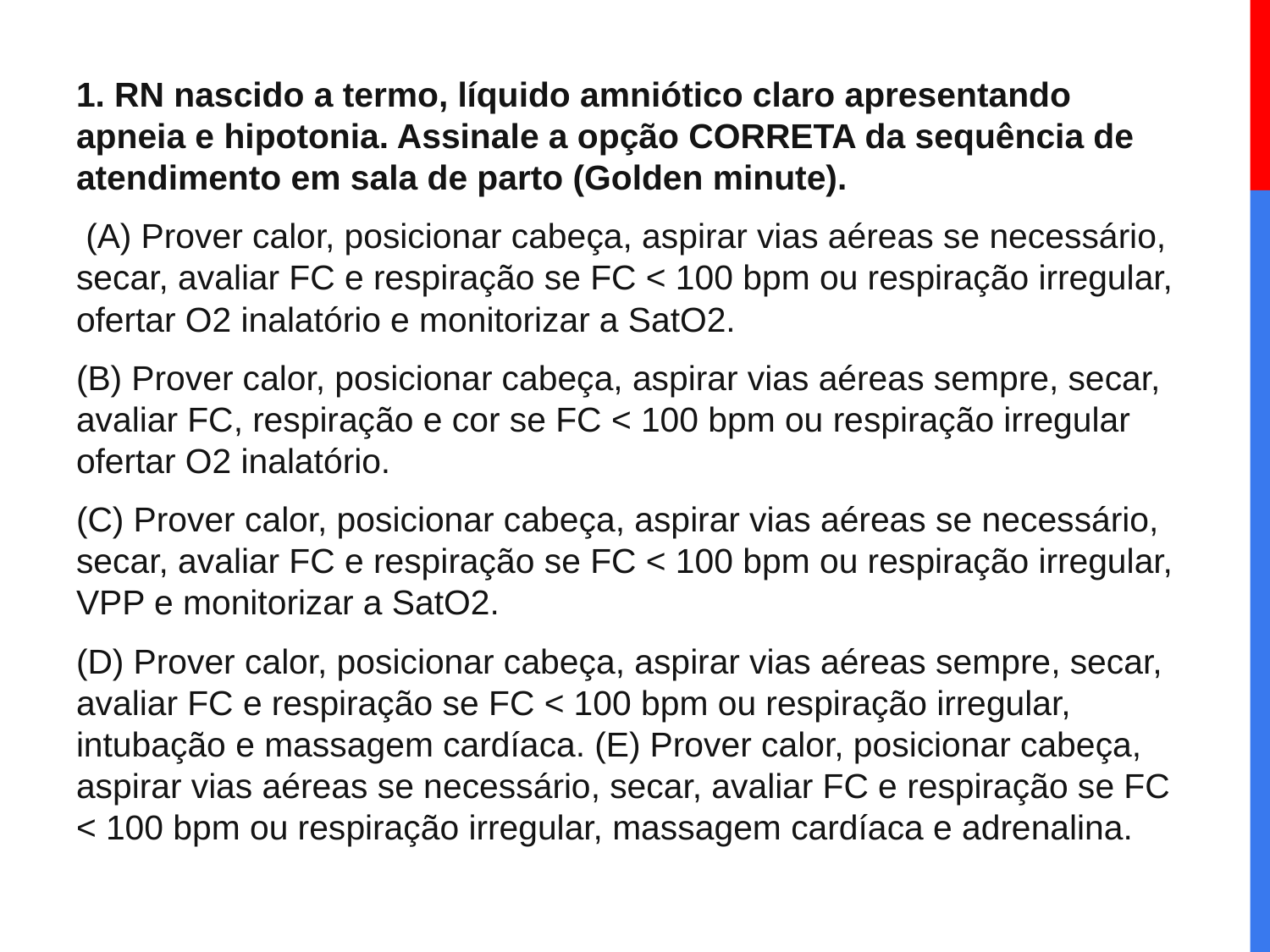

1. RN nascido a termo, líquido amniótico claro apresentando apneia e hipotonia. Assinale a opção CORRETA da sequência de atendimento em sala de parto (Golden minute).
 (A) Prover calor, posicionar cabeça, aspirar vias aéreas se necessário, secar, avaliar FC e respiração se FC < 100 bpm ou respiração irregular, ofertar O2 inalatório e monitorizar a SatO2.
(B) Prover calor, posicionar cabeça, aspirar vias aéreas sempre, secar, avaliar FC, respiração e cor se FC < 100 bpm ou respiração irregular ofertar O2 inalatório.
(C) Prover calor, posicionar cabeça, aspirar vias aéreas se necessário, secar, avaliar FC e respiração se FC < 100 bpm ou respiração irregular, VPP e monitorizar a SatO2.
(D) Prover calor, posicionar cabeça, aspirar vias aéreas sempre, secar, avaliar FC e respiração se FC < 100 bpm ou respiração irregular, intubação e massagem cardíaca. (E) Prover calor, posicionar cabeça, aspirar vias aéreas se necessário, secar, avaliar FC e respiração se FC < 100 bpm ou respiração irregular, massagem cardíaca e adrenalina.